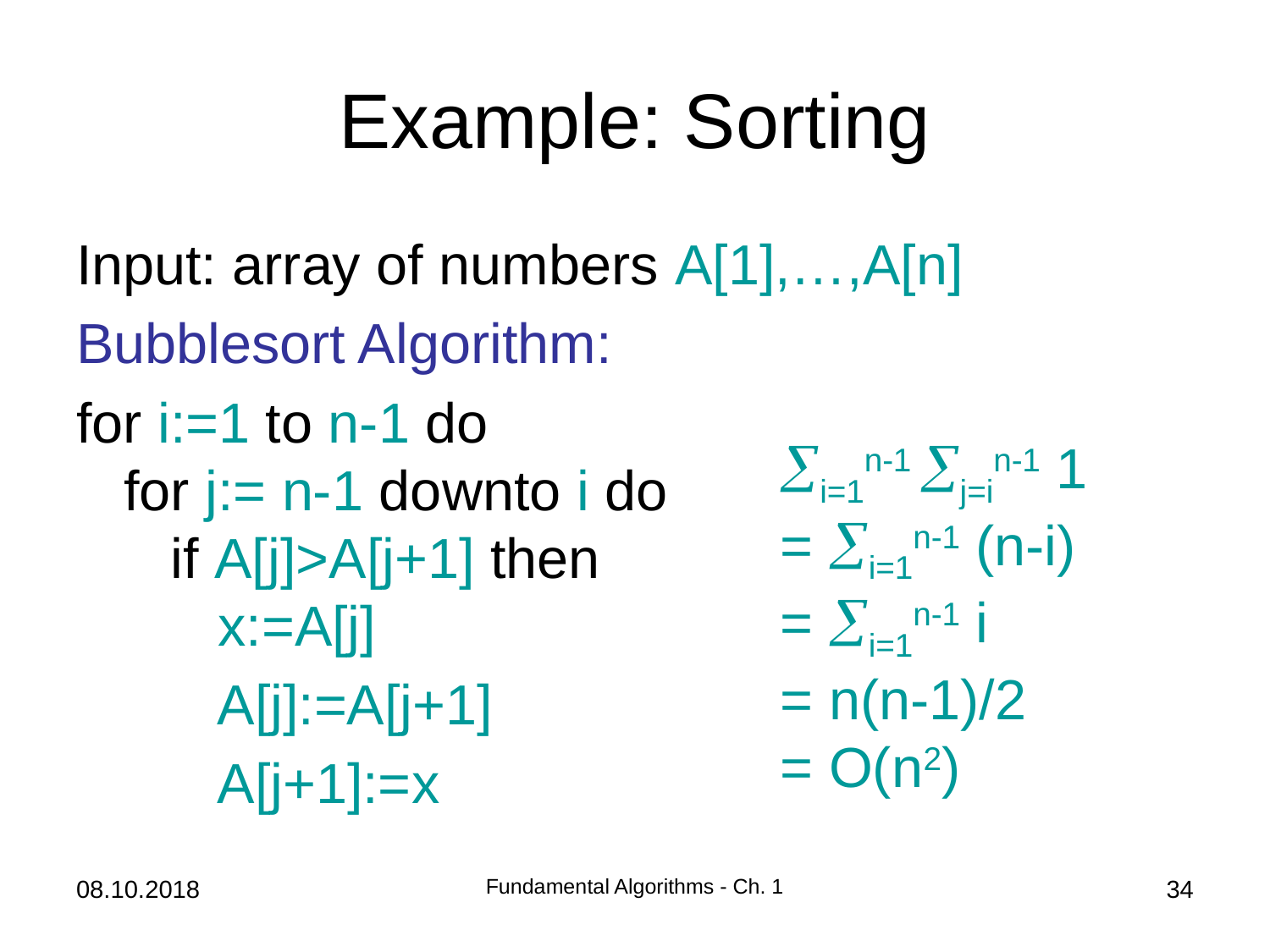

# Example: Sorting
Input: array of numbers A[1],…,A[n]
Bubblesort Algorithm:
for i:=1 to n-1 do
for j:= n-1 downto i do
   if A[j]>A[j+1] then
      x:=A[j]
         A[j]:=A[j+1]
         A[j+1]:=x

∑i=1n-1 ∑j=in-1 1
= ∑i=1n-1 (n-i)
= ∑i=1n-1 i
= n(n-1)/2
= O(n2)
08.10.2018
Fundamental Algorithms - Ch. 1
34